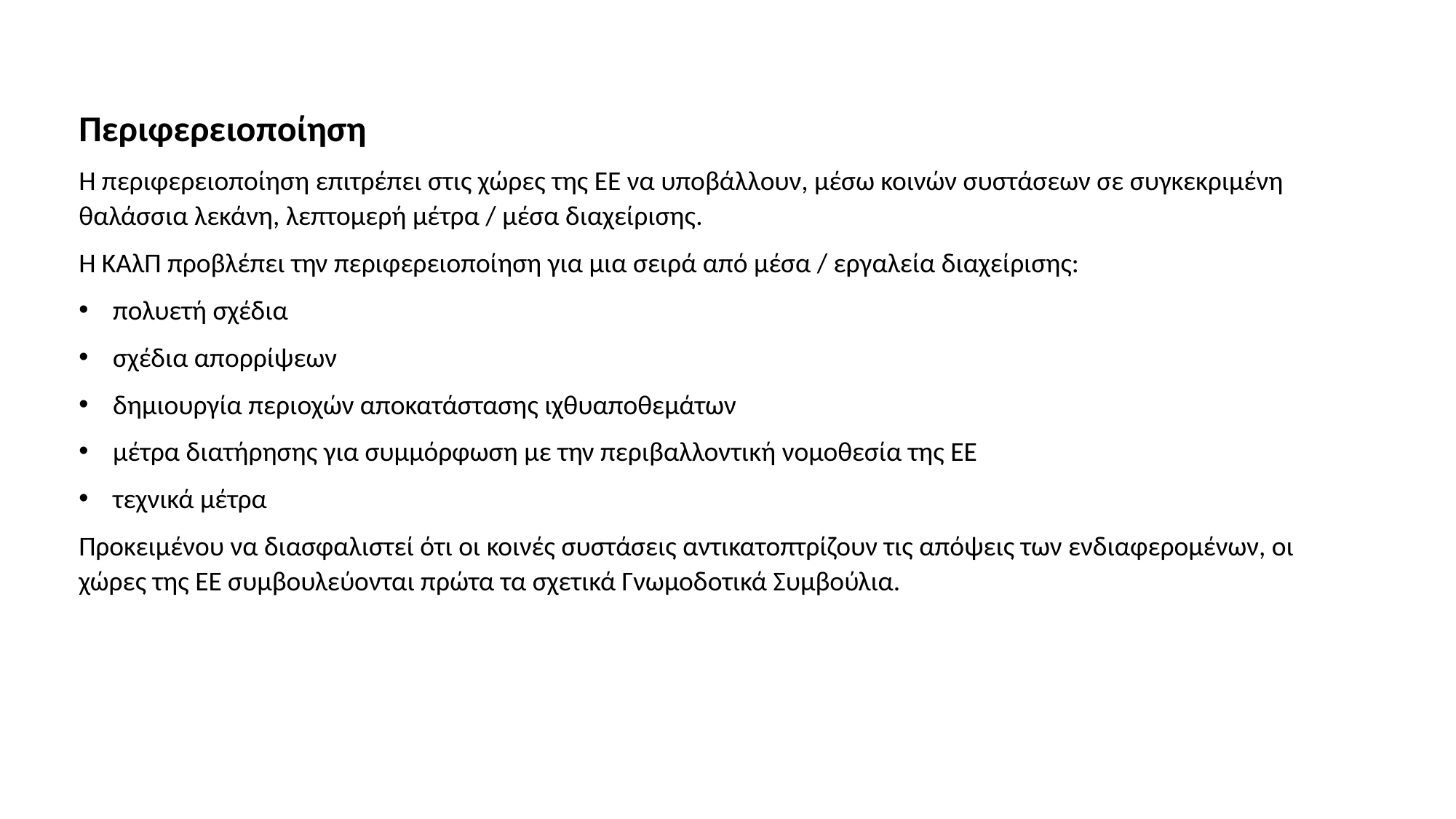

Περιφερειοποίηση
Η περιφερειοποίηση επιτρέπει στις χώρες της ΕΕ να υποβάλλουν, μέσω κοινών συστάσεων σε συγκεκριμένη θαλάσσια λεκάνη, λεπτομερή μέτρα / μέσα διαχείρισης.
Η ΚΑλΠ προβλέπει την περιφερειοποίηση για μια σειρά από μέσα / εργαλεία διαχείρισης:
πολυετή σχέδια
σχέδια απορρίψεων
δημιουργία περιοχών αποκατάστασης ιχθυαποθεμάτων
μέτρα διατήρησης για συμμόρφωση με την περιβαλλοντική νομοθεσία της ΕΕ
τεχνικά μέτρα
Προκειμένου να διασφαλιστεί ότι οι κοινές συστάσεις αντικατοπτρίζουν τις απόψεις των ενδιαφερομένων, οι χώρες της ΕΕ συμβουλεύονται πρώτα τα σχετικά Γνωμοδοτικά Συμβούλια.